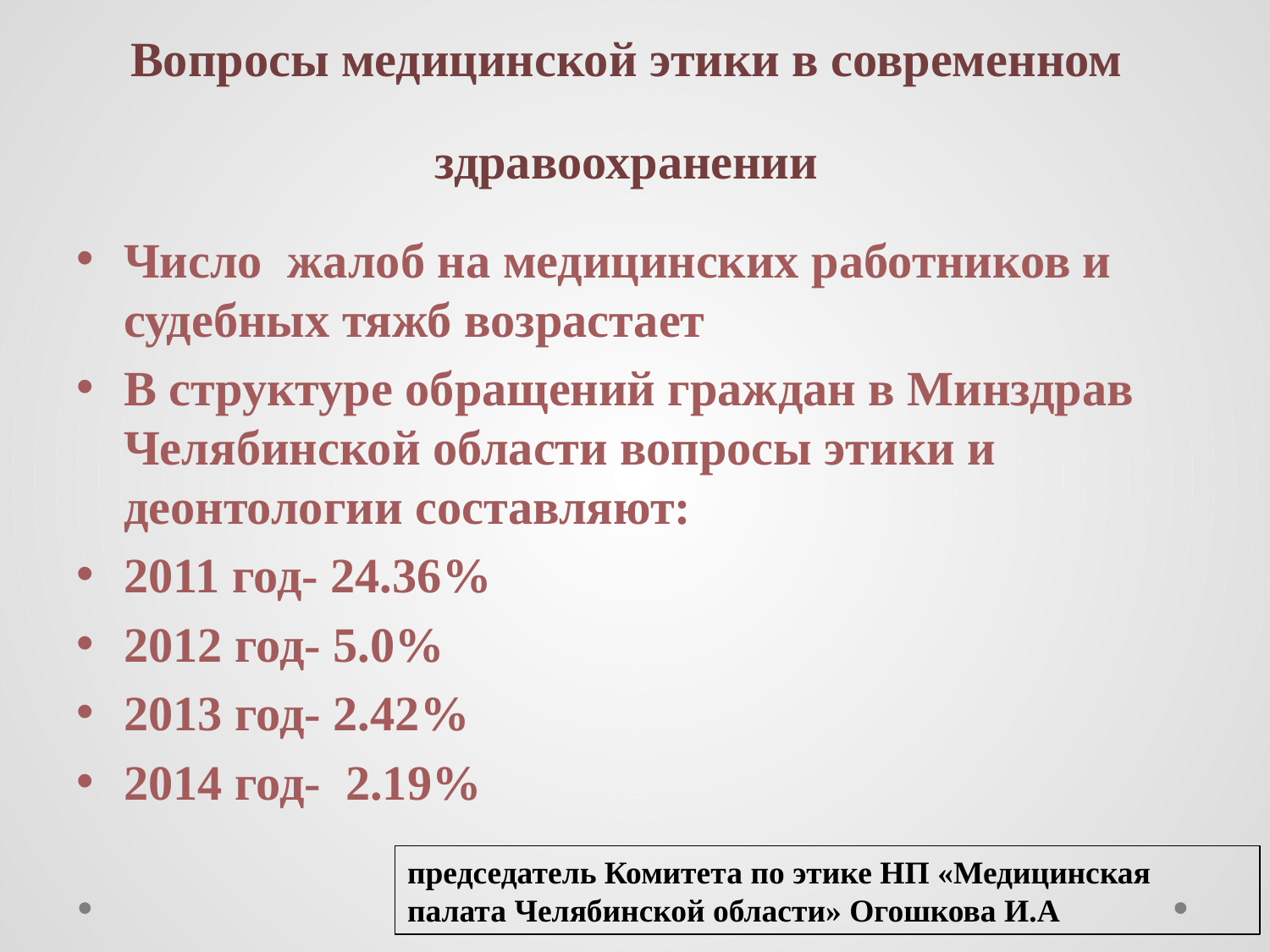

Число  жалоб на медицинских работников и судебных тяжб возрастает
В структуре обращений граждан в Минздрав Челябинской области вопросы этики и деонтологии составляют:
2011 год- 24.36%
2012 год- 5.0%
2013 год- 2.42%
2014 год-  2.19%
Вопросы медицинской этики в современном здравоохранении
председатель Комитета по этике НП «Медицинская палата Челябинской области» Огошкова И.А